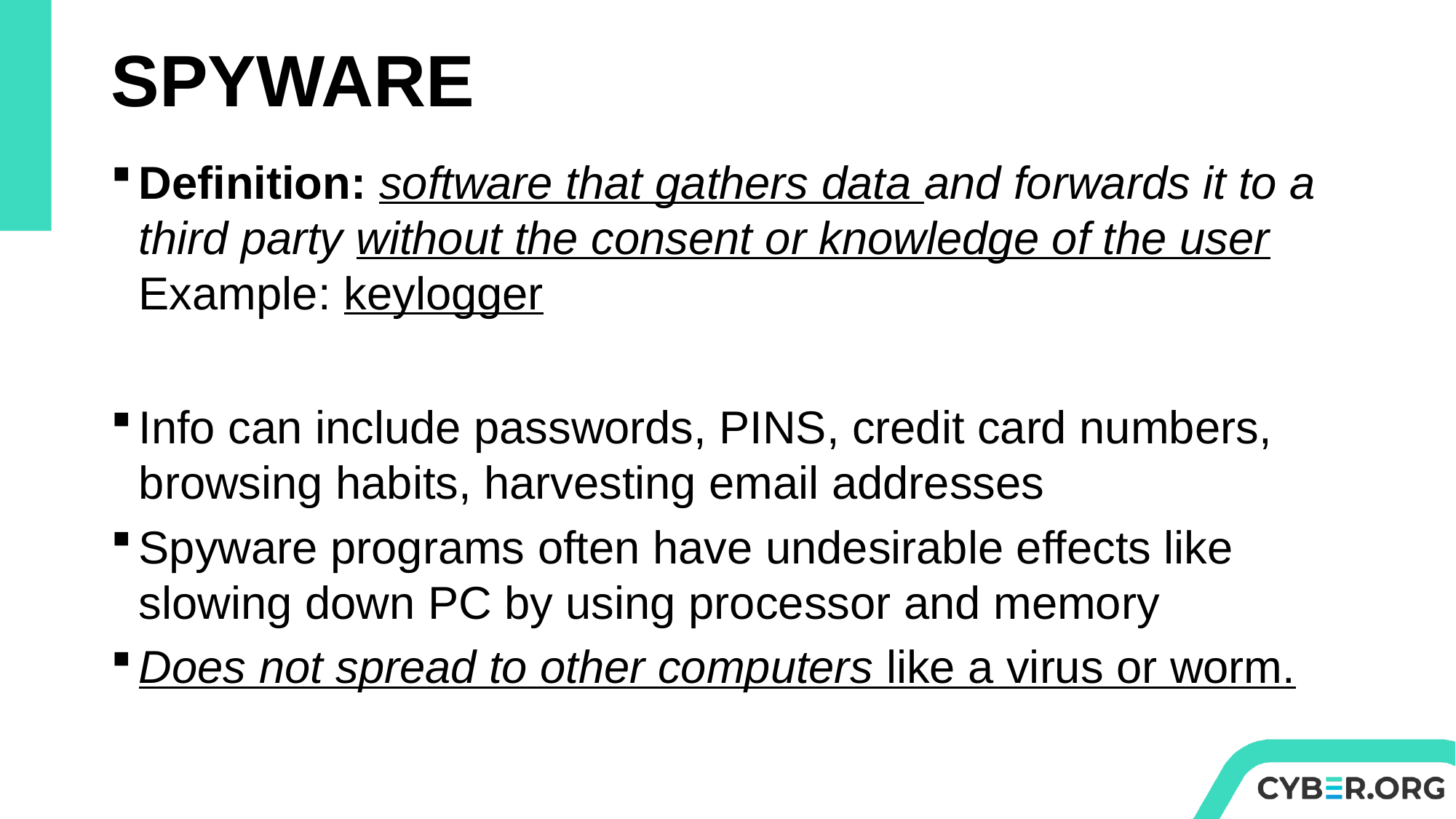

# SPYWARE
Definition: software that gathers data and forwards it to a third party without the consent or knowledge of the user
Example: keylogger

Info can include passwords, PINS, credit card numbers, browsing habits, harvesting email addresses
Spyware programs often have undesirable effects like slowing down PC by using processor and memory
Does not spread to other computers like a virus or worm.